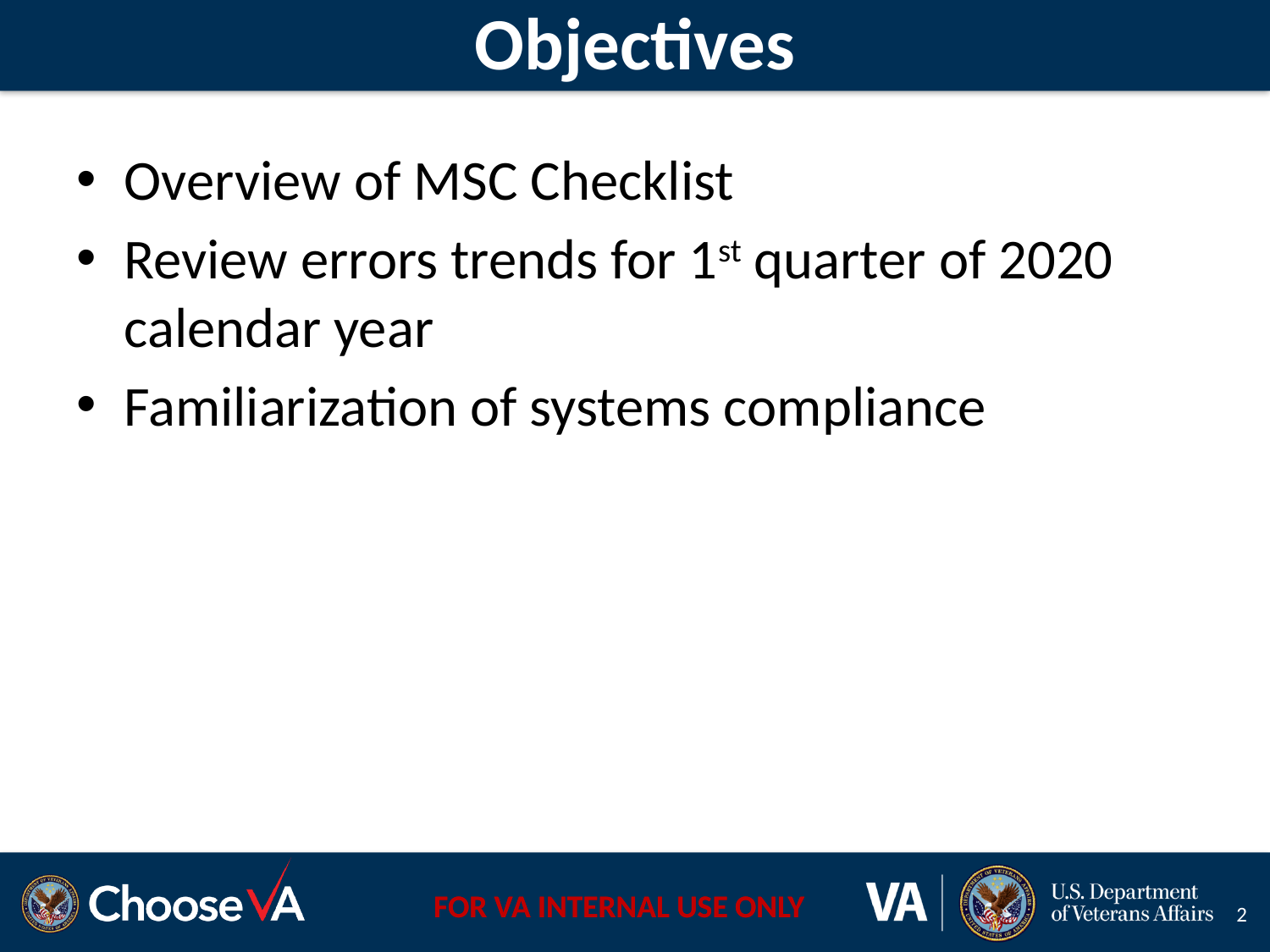

# Objectives
Overview of MSC Checklist
Review errors trends for 1st quarter of 2020 calendar year
Familiarization of systems compliance
2